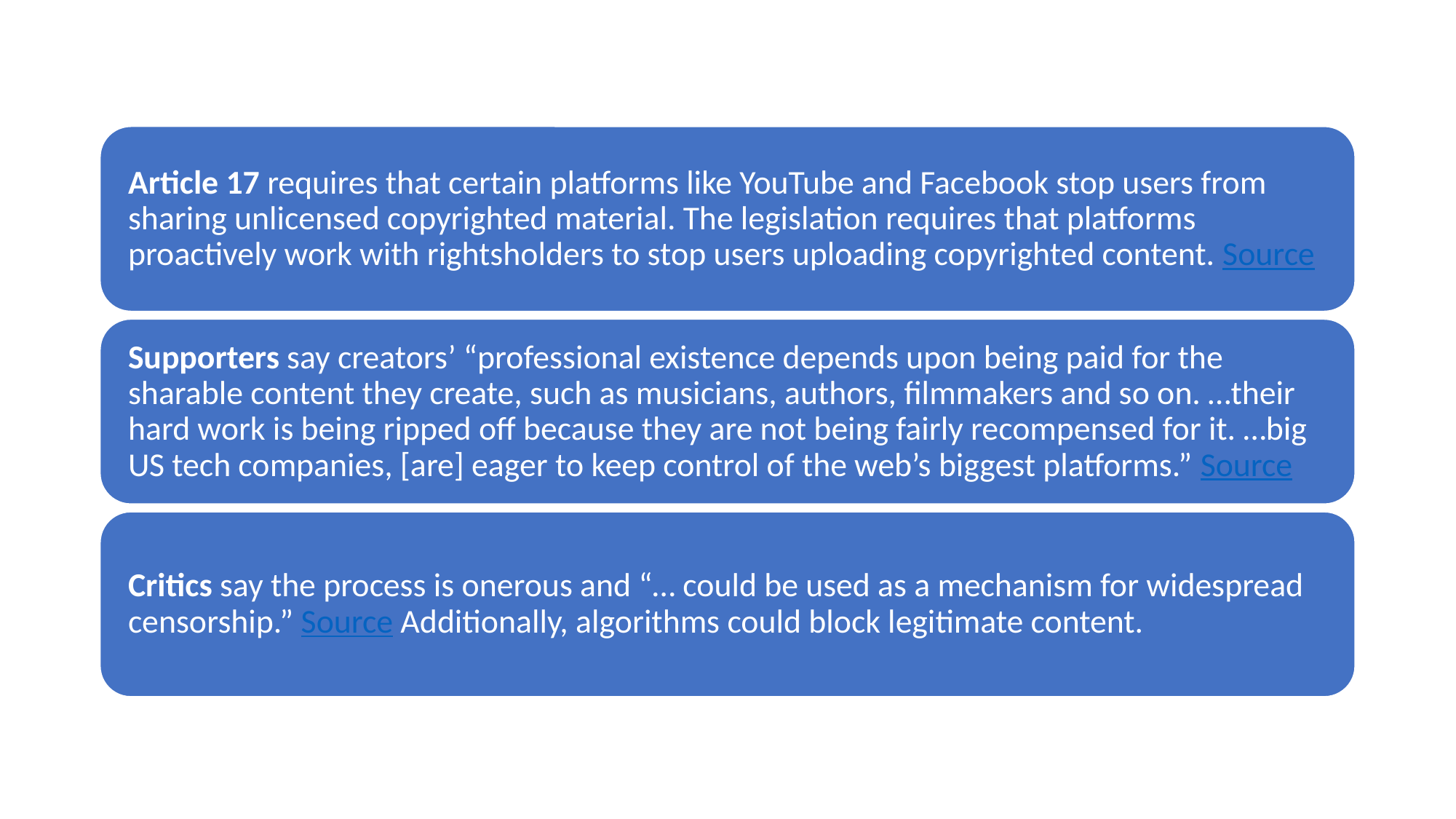

Article 17 requires that certain platforms like YouTube and Facebook stop users from sharing unlicensed copyrighted material. The legislation requires that platforms proactively work with rightsholders to stop users uploading copyrighted content. Source
Supporters say creators’ “professional existence depends upon being paid for the sharable content they create, such as musicians, authors, filmmakers and so on. …their hard work is being ripped off because they are not being fairly recompensed for it. …big US tech companies, [are] eager to keep control of the web’s biggest platforms.” Source
Critics say the process is onerous and “… could be used as a mechanism for widespread censorship.” Source Additionally, algorithms could block legitimate content.